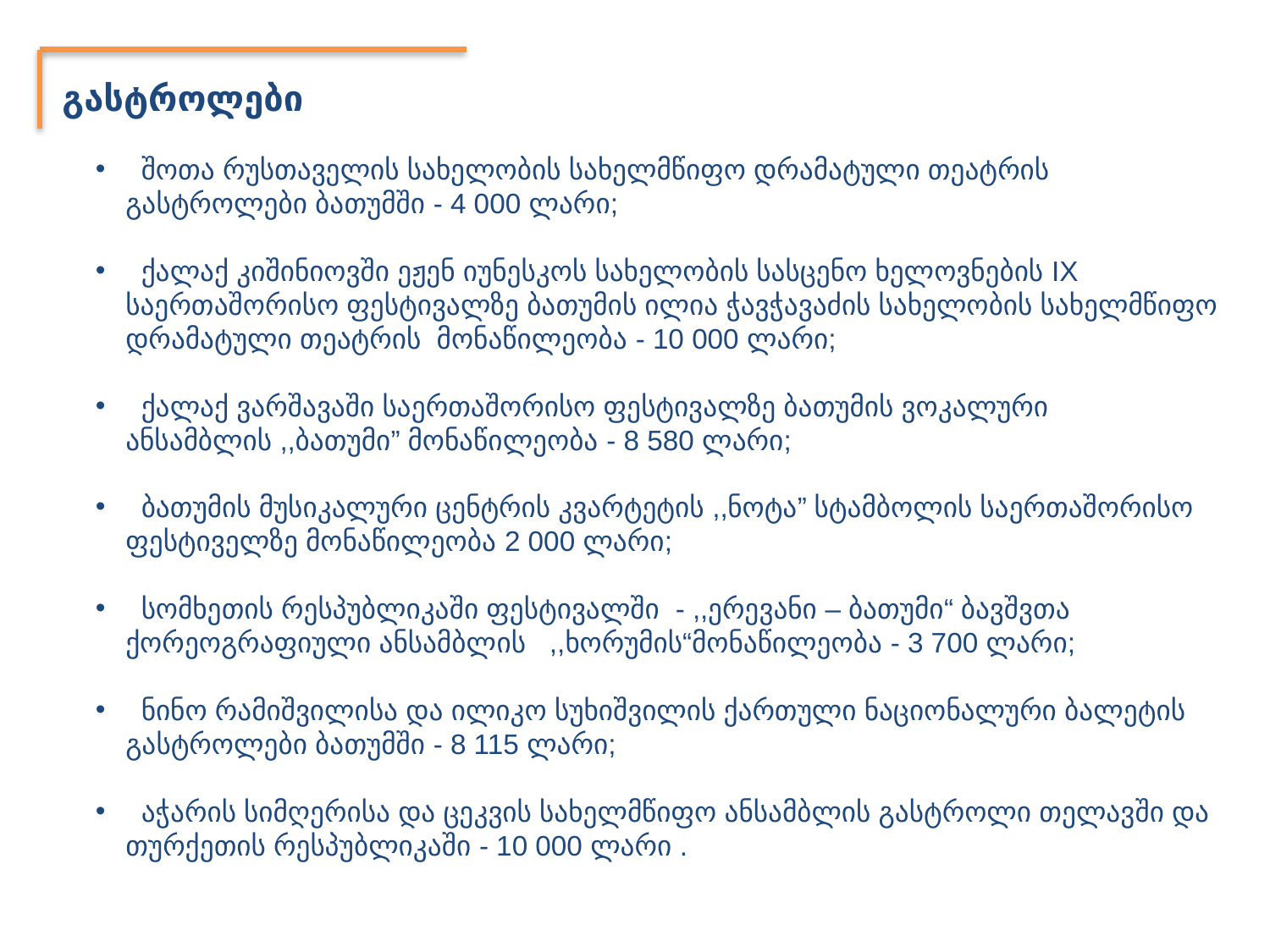

გასტროლები

  შოთა რუსთაველის სახელობის სახელმწიფო დრამატული თეატრის გასტროლები ბათუმში - 4 000 ლარი;

  ქალაქ კიშინიოვში ეჟენ იუნესკოს სახელობის სასცენო ხელოვნების IX საერთაშორისო ფესტივალზე ბათუმის ილია ჭავჭავაძის სახელობის სახელმწიფო დრამატული თეატრის  მონაწილეობა - 10 000 ლარი;

  ქალაქ ვარშავაში საერთაშორისო ფესტივალზე ბათუმის ვოკალური ანსამბლის ,,ბათუმი” მონაწილეობა - 8 580 ლარი;

  ბათუმის მუსიკალური ცენტრის კვარტეტის ,,ნოტა” სტამბოლის საერთაშორისო ფესტიველზე მონაწილეობა 2 000 ლარი;

  სომხეთის რესპუბლიკაში ფესტივალში  - ,,ერევანი – ბათუმი“ ბავშვთა ქორეოგრაფიული ანსამბლის   ,,ხორუმის“მონაწილეობა - 3 700 ლარი;

  ნინო რამიშვილისა და ილიკო სუხიშვილის ქართული ნაციონალური ბალეტის გასტროლები ბათუმში - 8 115 ლარი;

  აჭარის სიმღერისა და ცეკვის სახელმწიფო ანსამბლის გასტროლი თელავში და თურქეთის რესპუბლიკაში - 10 000 ლარი .